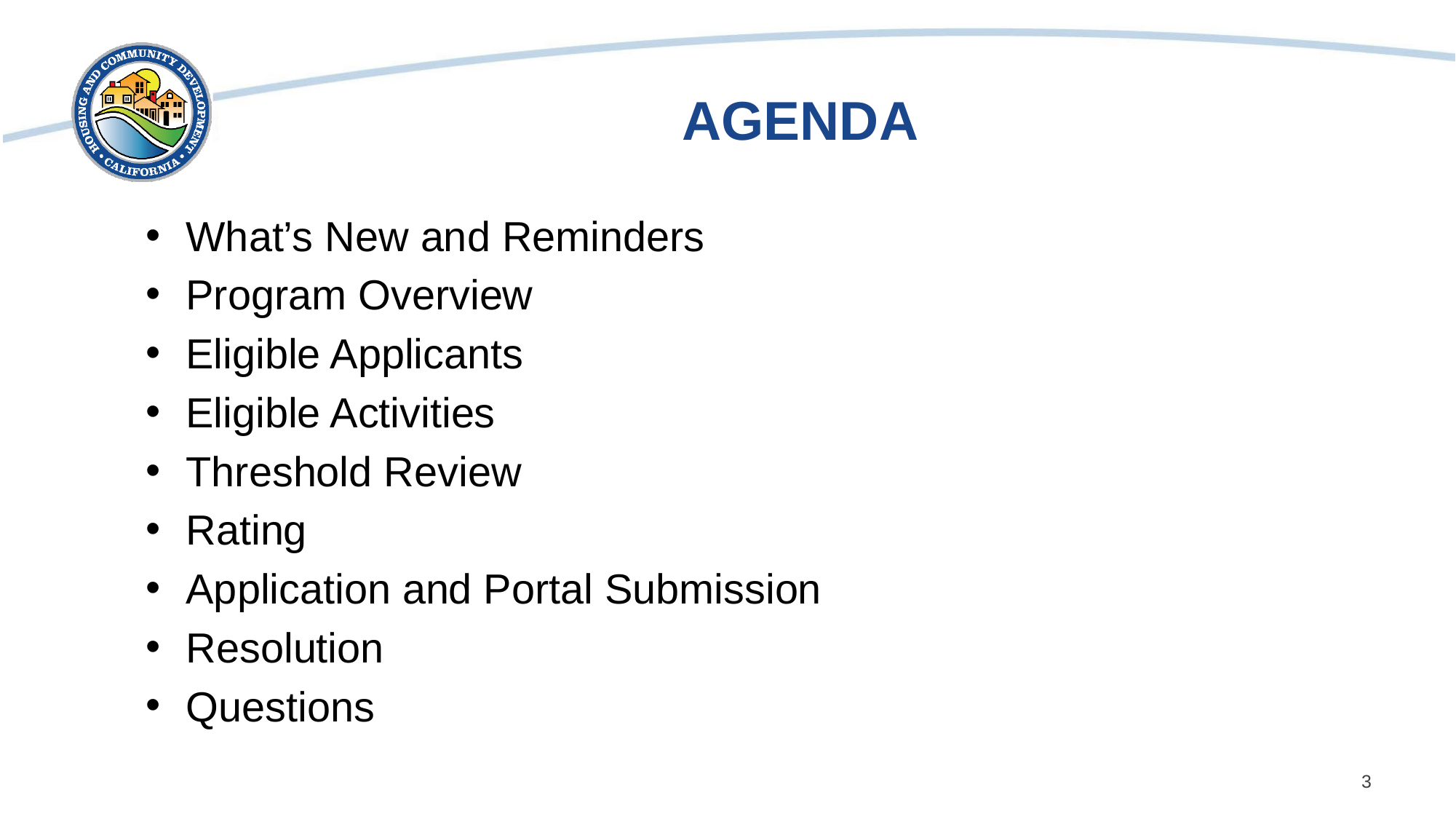

# AGENDA
What’s New and Reminders
Program Overview
Eligible Applicants
Eligible Activities
Threshold Review
Rating
Application and Portal Submission
Resolution
Questions
3